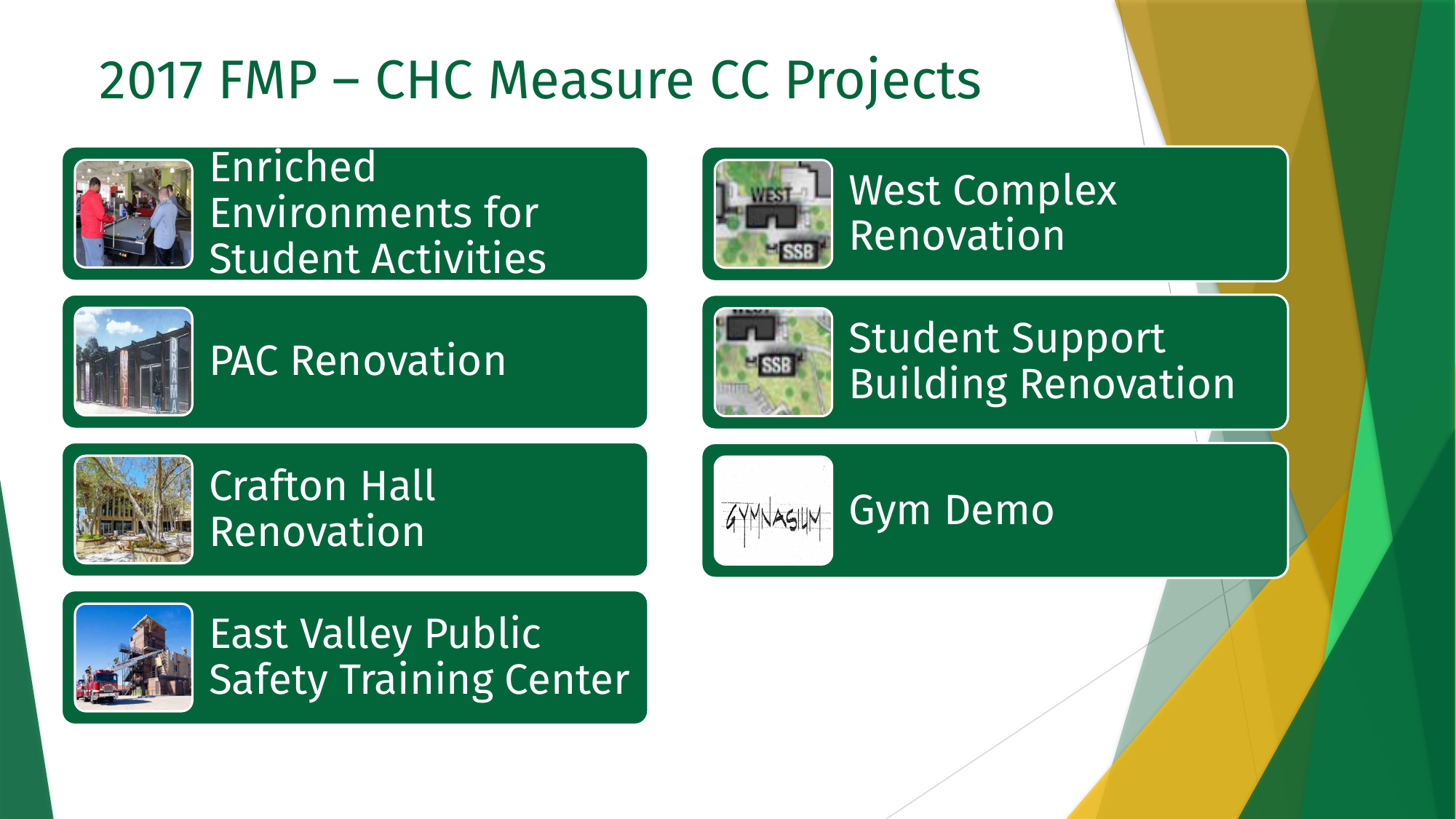

# 2017 FMP – CHC Measure CC Projects
Enriched Environments for Student Activities
PAC Renovation
Crafton Hall Renovation
East Valley Public Safety Training Center
West Complex Renovation
Student Support Building Renovation
Gym Demo